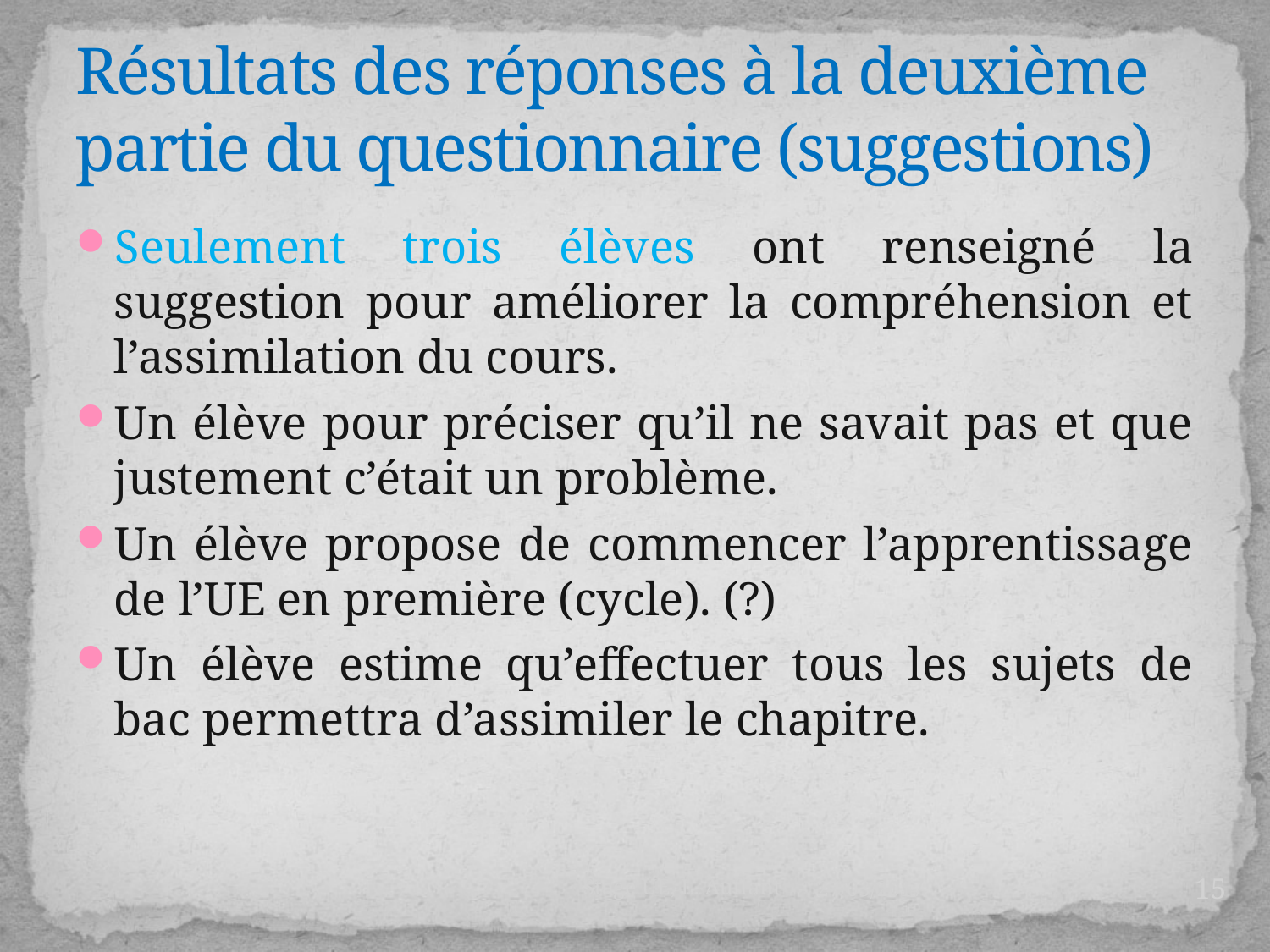

# Résultats des réponses à la deuxième partie du questionnaire (suggestions)
Seulement trois élèves ont renseigné la suggestion pour améliorer la compréhension et l’assimilation du cours.
Un élève pour préciser qu’il ne savait pas et que justement c’était un problème.
Un élève propose de commencer l’apprentissage de l’UE en première (cycle). (?)
Un élève estime qu’effectuer tous les sujets de bac permettra d’assimiler le chapitre.

15
Stage UE, L. Auffant
27/03/2017